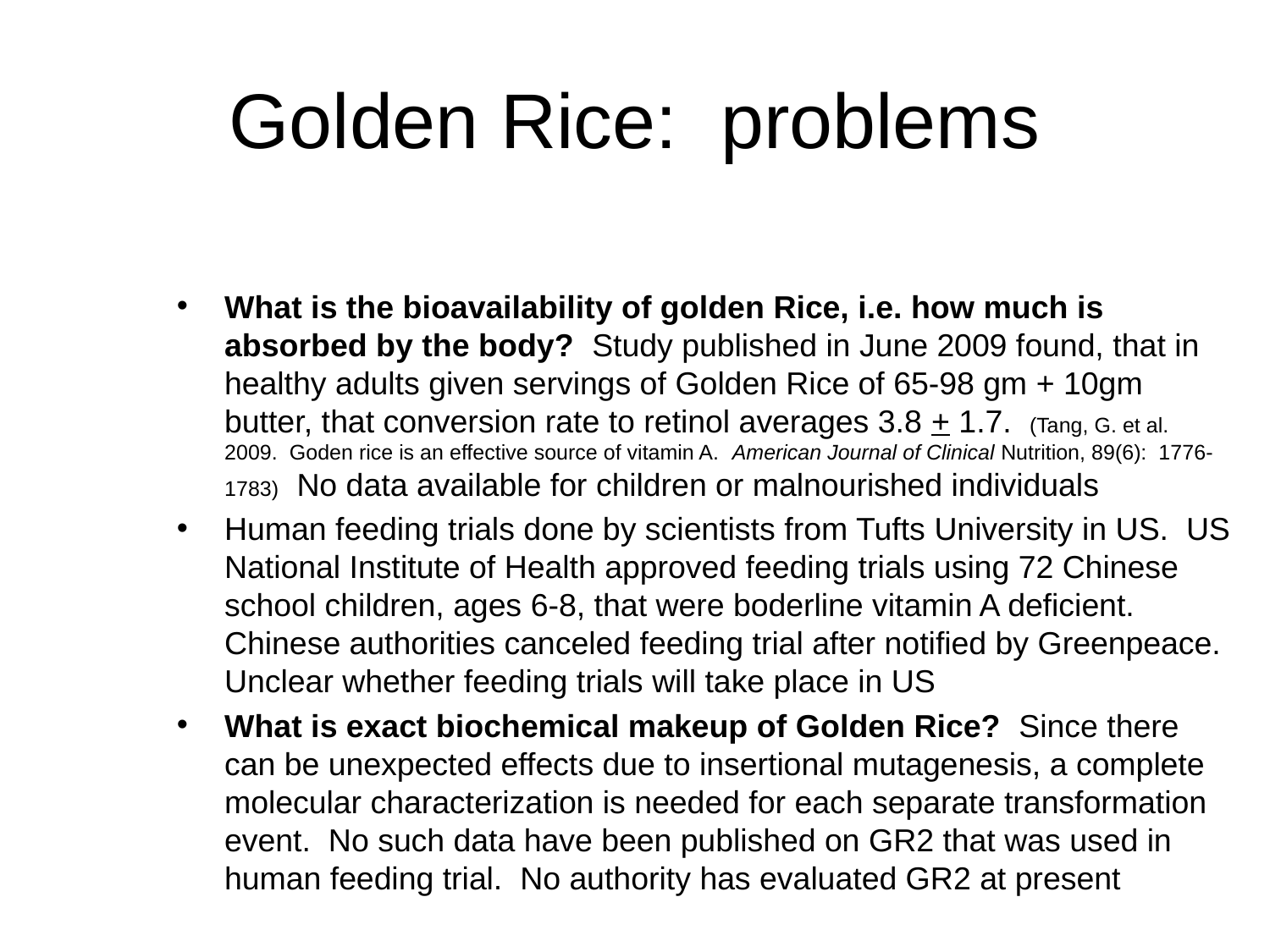

# Golden Rice:  problems
What is the bioavailability of golden Rice, i.e. how much is absorbed by the body?  Study published in June 2009 found, that in healthy adults given servings of Golden Rice of 65-98 gm + 10gm butter, that conversion rate to retinol averages 3.8 + 1.7.  (Tang, G. et al.  2009.  Goden rice is an effective source of vitamin A.  American Journal of Clinical Nutrition, 89(6):  1776-1783)  No data available for children or malnourished individuals
Human feeding trials done by scientists from Tufts University in US.  US National Institute of Health approved feeding trials using 72 Chinese school children, ages 6-8, that were boderline vitamin A deficient.  Chinese authorities canceled feeding trial after notified by Greenpeace.  Unclear whether feeding trials will take place in US
What is exact biochemical makeup of Golden Rice?  Since there can be unexpected effects due to insertional mutagenesis, a complete molecular characterization is needed for each separate transformation event.  No such data have been published on GR2 that was used in human feeding trial.  No authority has evaluated GR2 at present